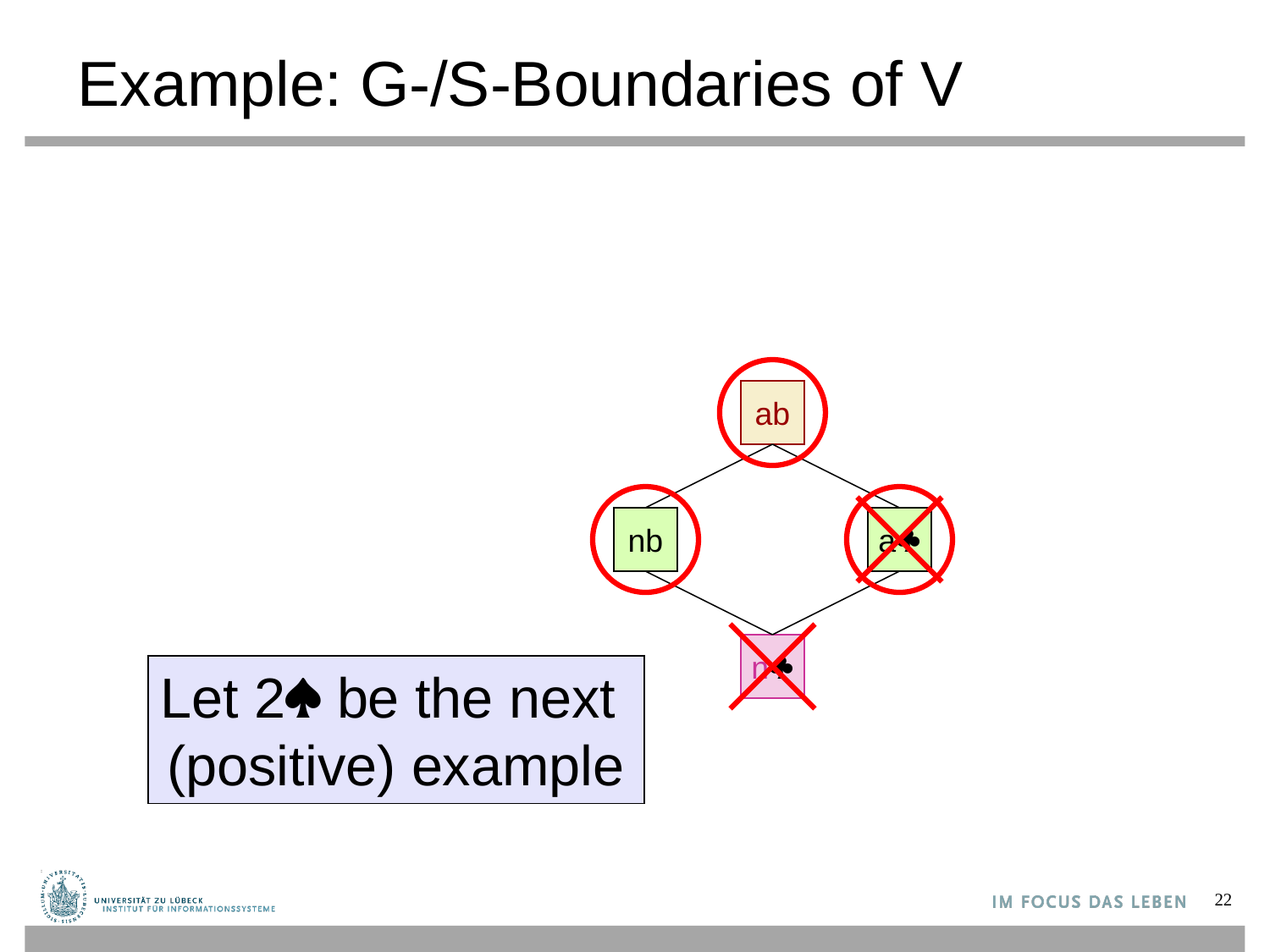

# Example: G-/S-Boundaries of V

ab

nb
a♣

n♣
Let 2♠ be the next
(positive) example
22